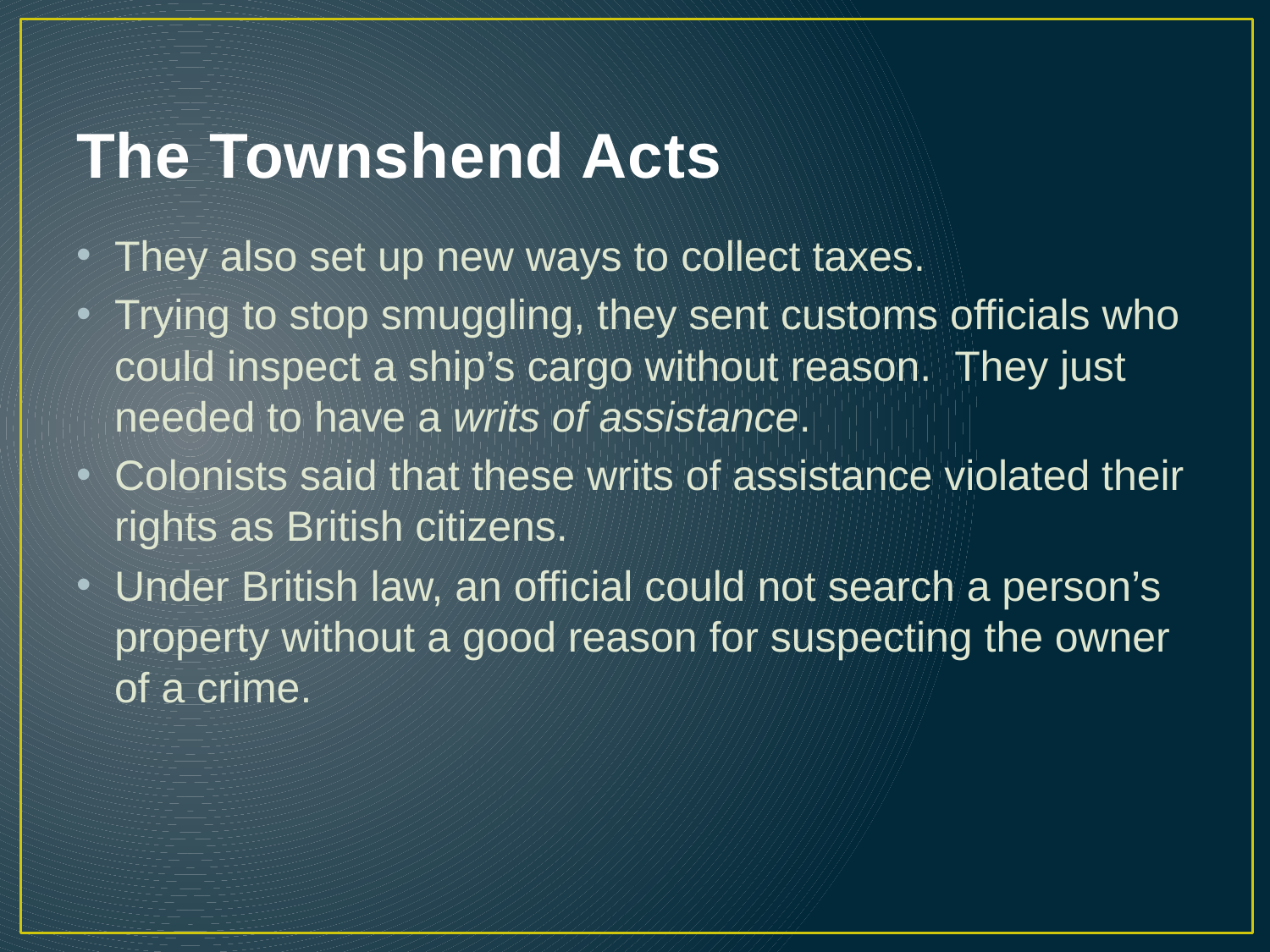

# The Townshend Acts
They also set up new ways to collect taxes.
Trying to stop smuggling, they sent customs officials who could inspect a ship’s cargo without reason.  They just needed to have a writs of assistance.
Colonists said that these writs of assistance violated their rights as British citizens.
Under British law, an official could not search a person’s property without a good reason for suspecting the owner of a crime.